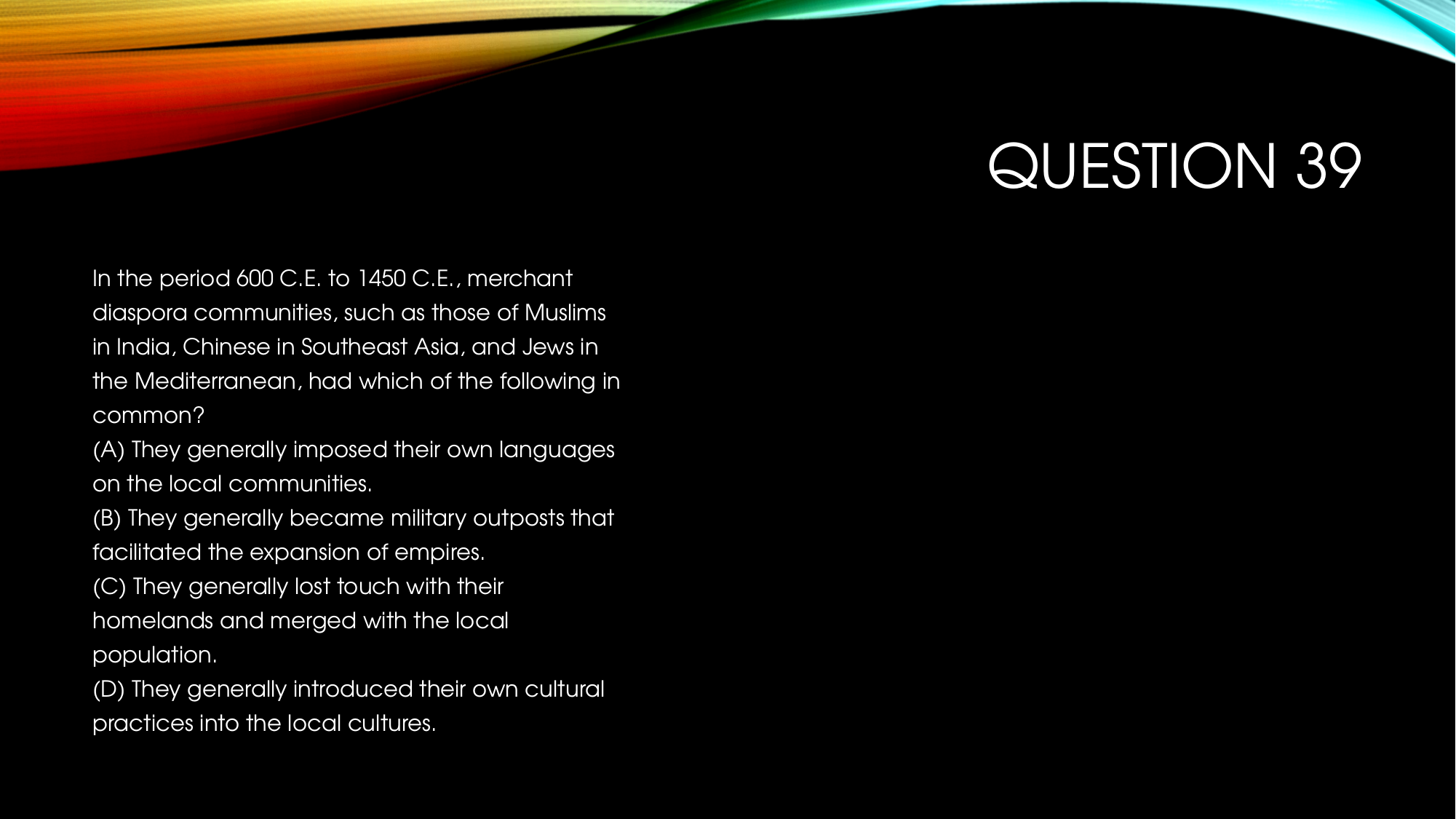

# Question 39
In the period 600 C.E. to 1450 C.E., merchant
diaspora communities, such as those of Muslims
in India, Chinese in Southeast Asia, and Jews in
the Mediterranean, had which of the following in
common?
(A) They generally imposed their own languages
on the local communities.
(B) They generally became military outposts that
facilitated the expansion of empires.
(C) They generally lost touch with their
homelands and merged with the local
population.
(D) They generally introduced their own cultural
practices into the local cultures.